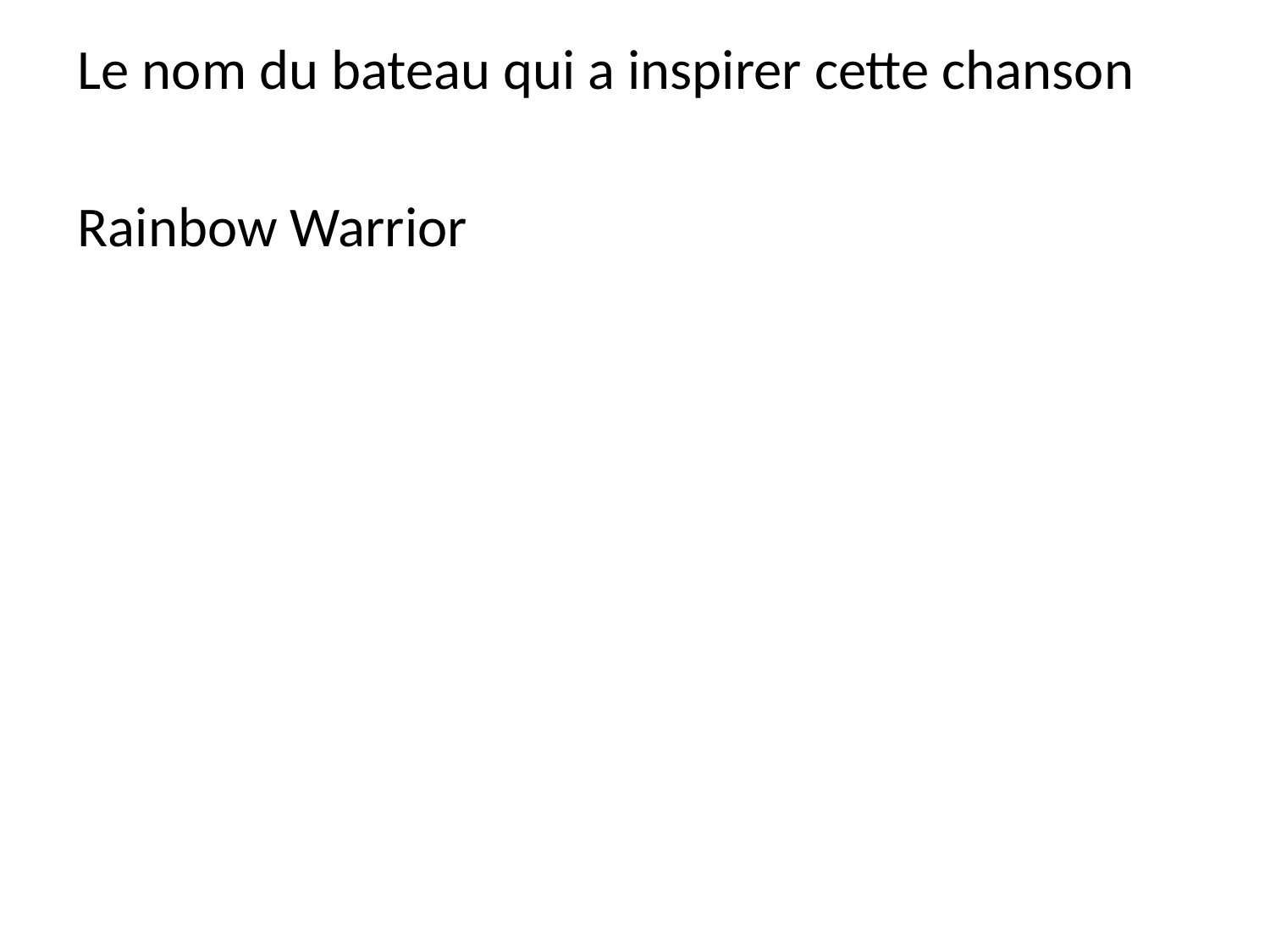

Le nom du bateau qui a inspirer cette chanson

Rainbow Warrior